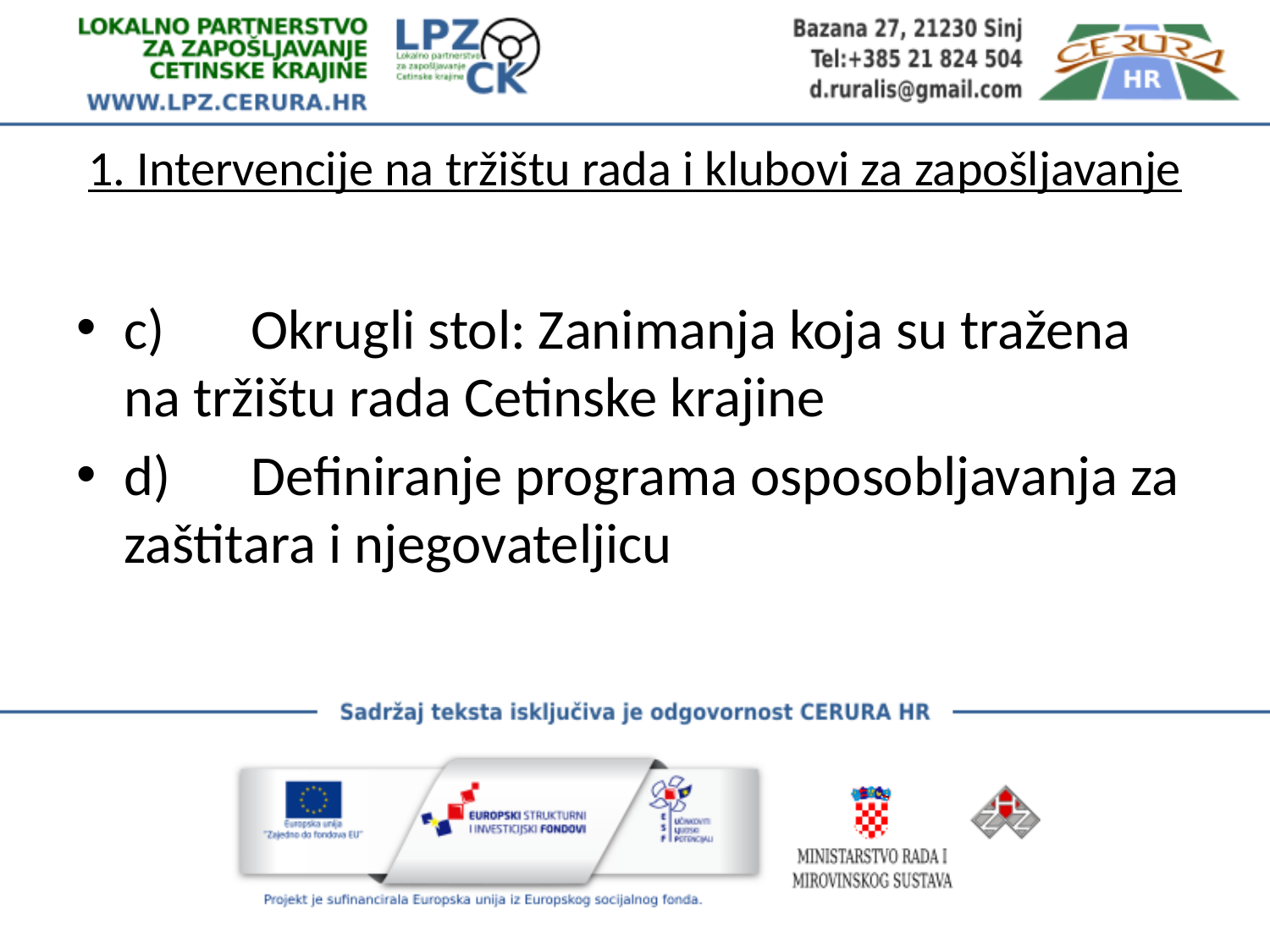

# 1. Intervencije na tržištu rada i klubovi za zapošljavanje
c)	Okrugli stol: Zanimanja koja su tražena na tržištu rada Cetinske krajine
d)	Definiranje programa osposobljavanja za zaštitara i njegovateljicu